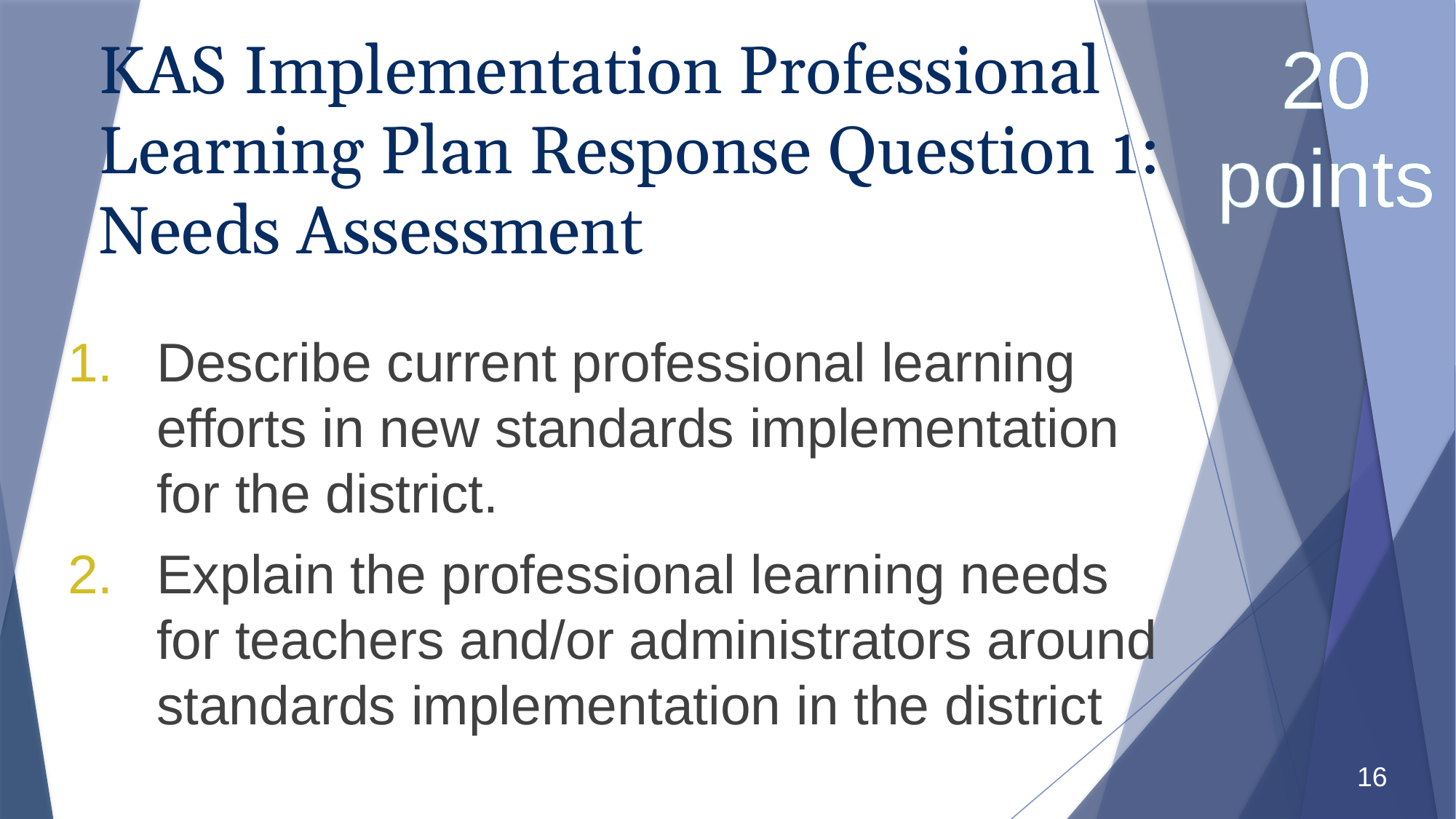

# KAS Implementation Professional Learning Plan Response Question 1: Needs Assessment
20
points
Describe current professional learning efforts in new standards implementation for the district.
Explain the professional learning needs for teachers and/or administrators around standards implementation in the district
16